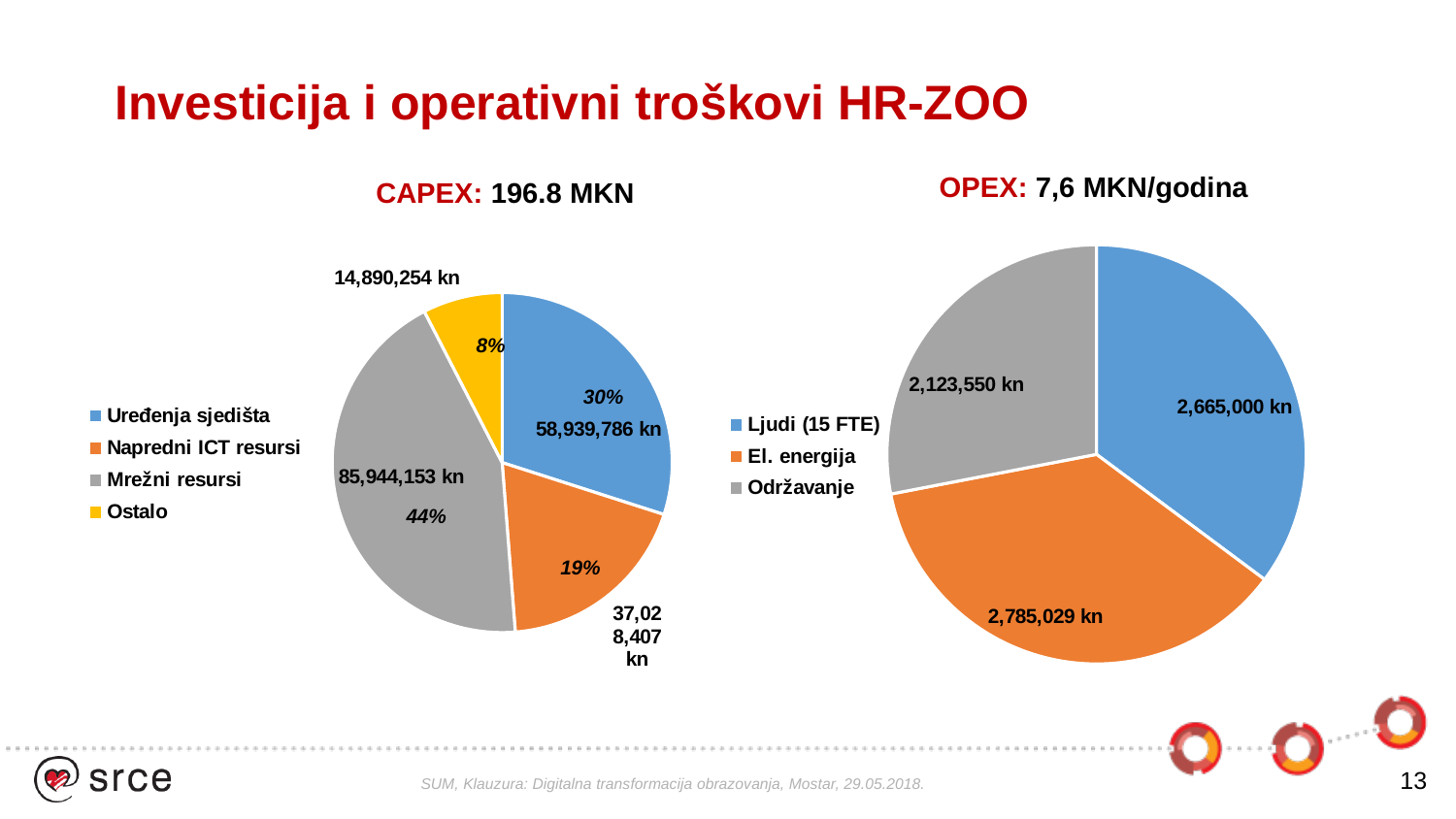

# Investicija i operativni troškovi HR-ZOO
OPEX: 7,6 MKN/godina

CAPEX: 196.8 MKN

### Chart

| Category |  |
|---|---|
| Ljudi (15 FTE) | 2665000.0 |
| El. energija | 2785029.0 |
| Održavanje | 2123550.0 |

### Chart

| Category |
|---|

### Chart

| Category |  |
|---|---|
| Uređenja sjedišta | 58939786.0 |
| Napredni ICT resursi | 37028407.0 |
| Mrežni resursi | 85944153.0 |
| Ostalo | 14890254.0 |
8%
30%
44%
19%
13
SUM, Klauzura: Digitalna transformacija obrazovanja, Mostar, 29.05.2018.